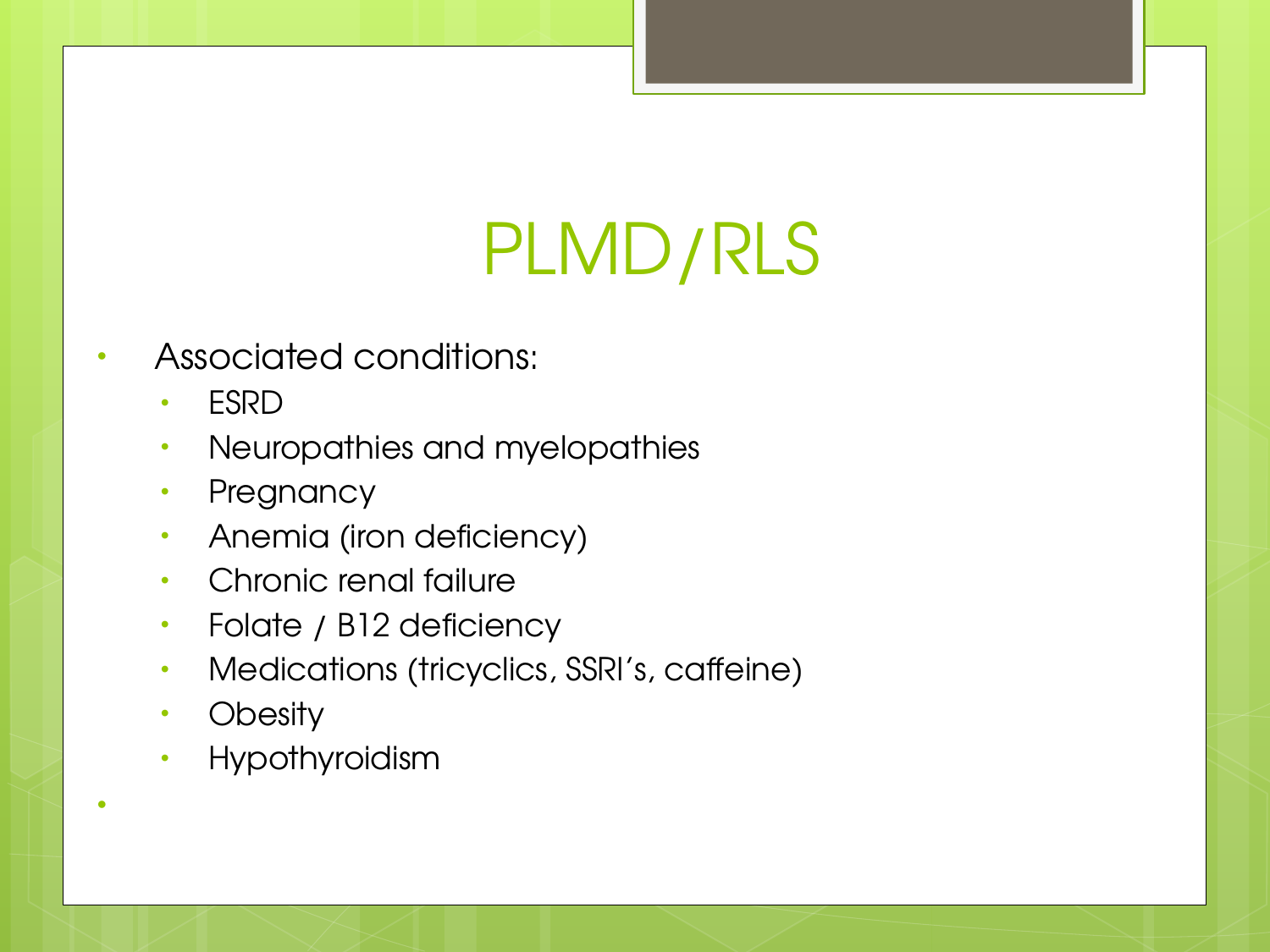

# PLMD/RLS
 Associated conditions:
ESRD
Neuropathies and myelopathies
Pregnancy
Anemia (iron deficiency)
Chronic renal failure
Folate / B12 deficiency
Medications (tricyclics, SSRI’s, caffeine)
Obesity
Hypothyroidism